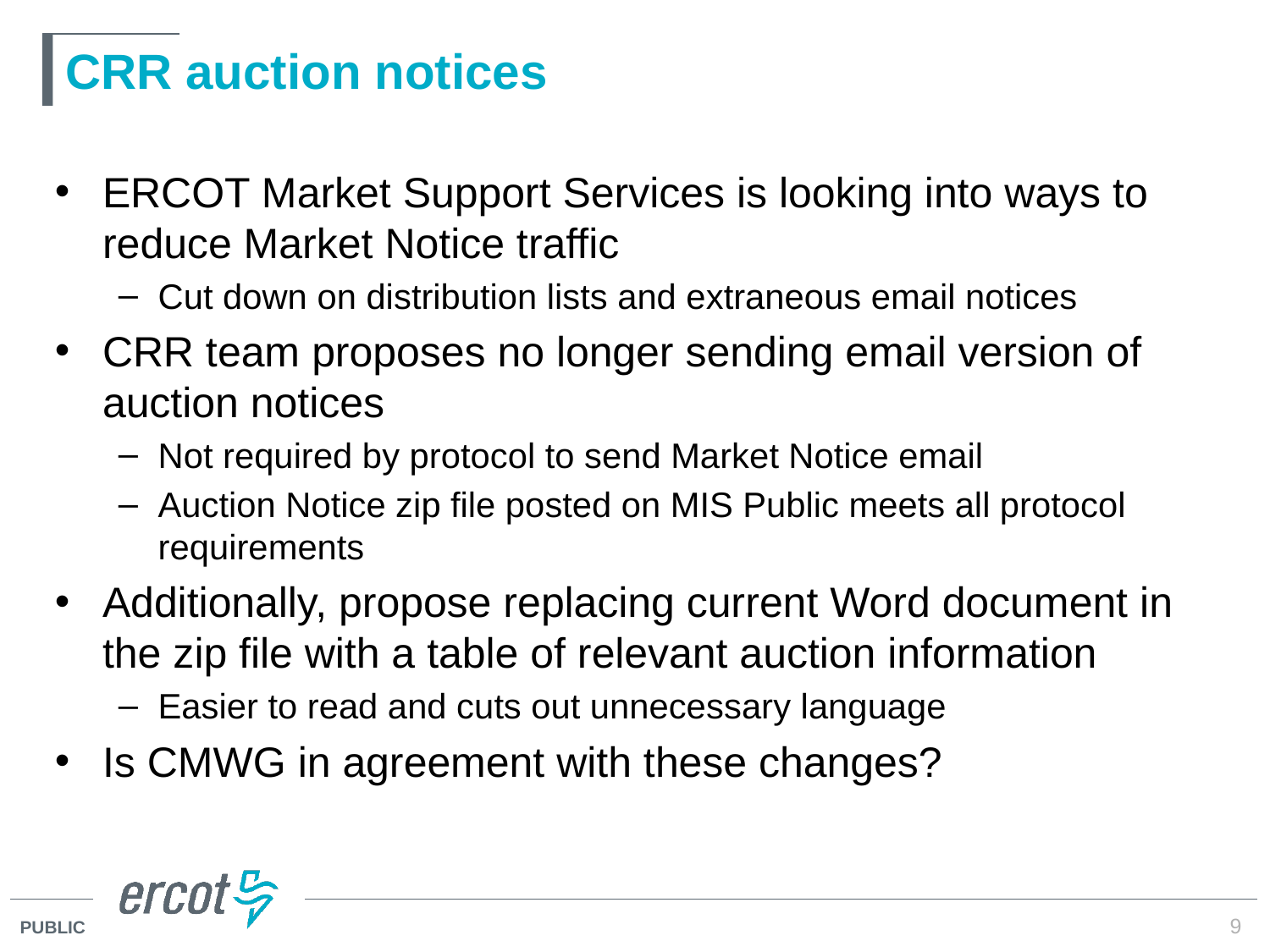

# CRR auction notices
ERCOT Market Support Services is looking into ways to reduce Market Notice traffic
Cut down on distribution lists and extraneous email notices
CRR team proposes no longer sending email version of auction notices
Not required by protocol to send Market Notice email
Auction Notice zip file posted on MIS Public meets all protocol requirements
Additionally, propose replacing current Word document in the zip file with a table of relevant auction information
Easier to read and cuts out unnecessary language
Is CMWG in agreement with these changes?
9